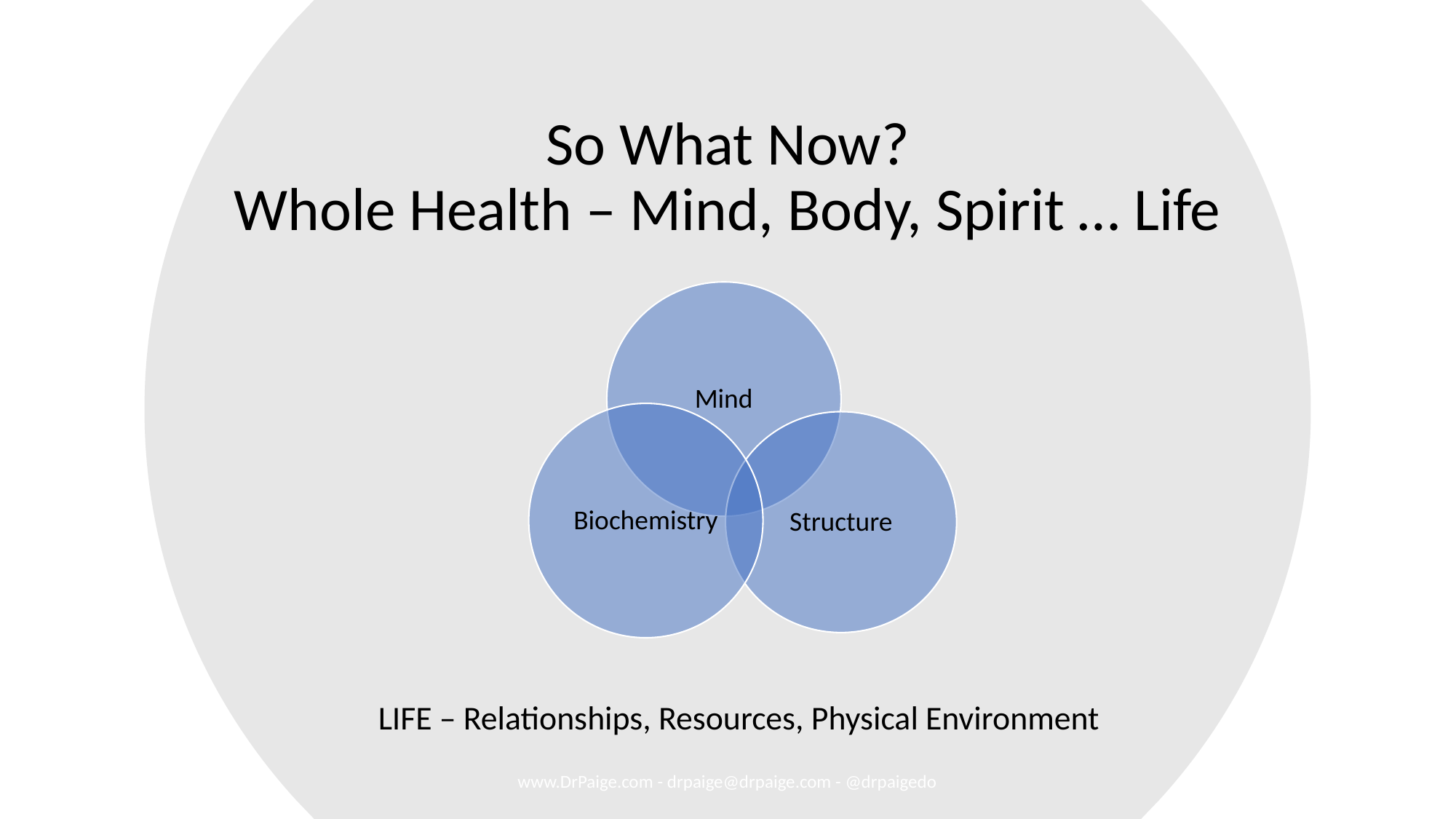

# So What Now? Whole Health – Mind, Body, Spirit … Life
Mind
Structure
Biochemistry
LIFE – Relationships, Resources, Physical Environment
www.DrPaige.com - drpaige@drpaige.com - @drpaigedo